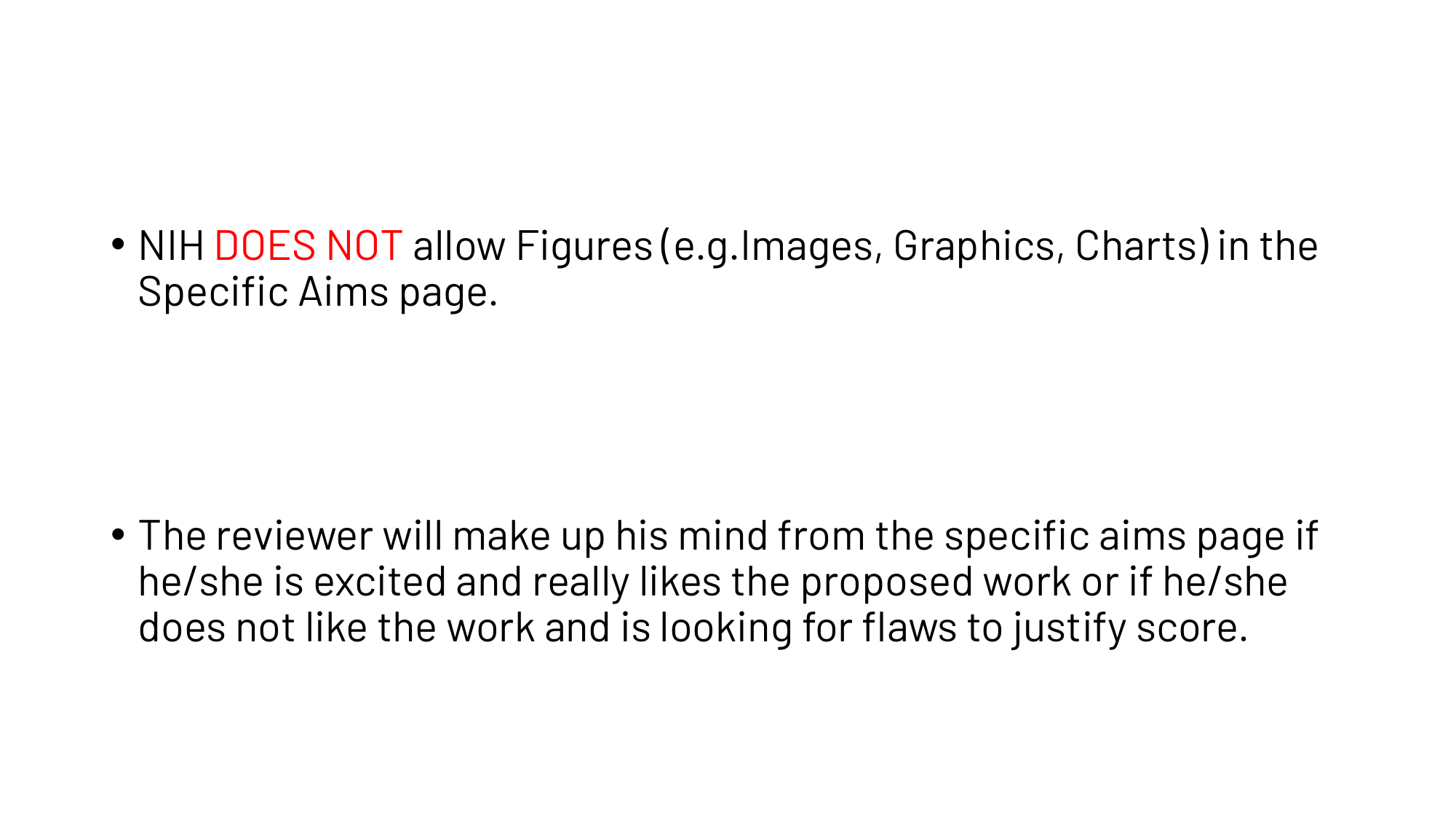

NIH DOES NOT allow Figures (e.g.Images, Graphics, Charts) in the Specific Aims page.

The reviewer will make up his mind from the specific aims page if he/she is excited and really likes the proposed work or if he/she does not like the work and is looking for flaws to justify score.